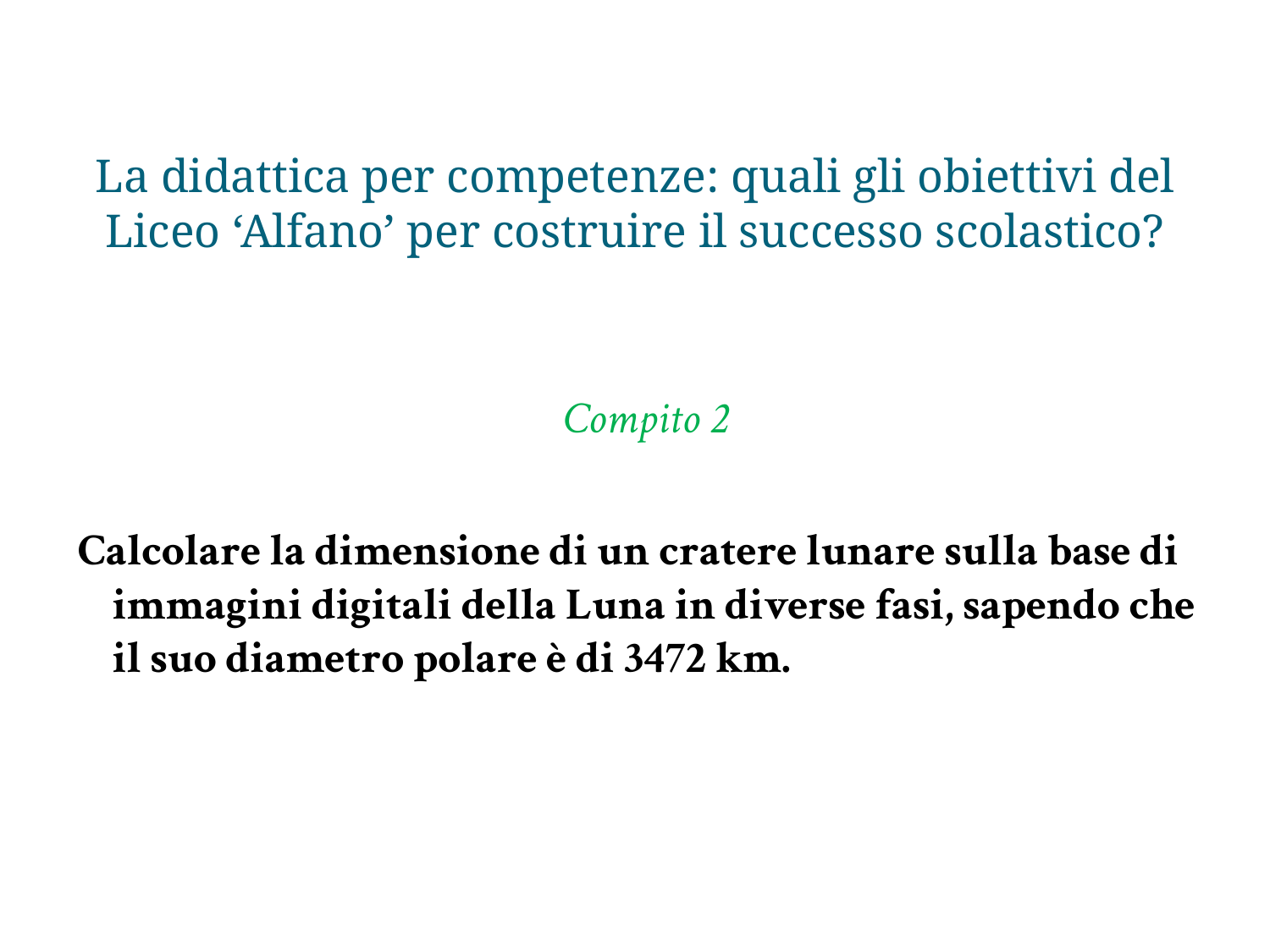

# La didattica per competenze: quali gli obiettivi del Liceo ‘Alfano’ per costruire il successo scolastico?

Compito 2

Calcolare la dimensione di un cratere lunare sulla base di immagini digitali della Luna in diverse fasi, sapendo che il suo diametro polare è di 3472 km.

D.S.Prof. Marina Imperato
43